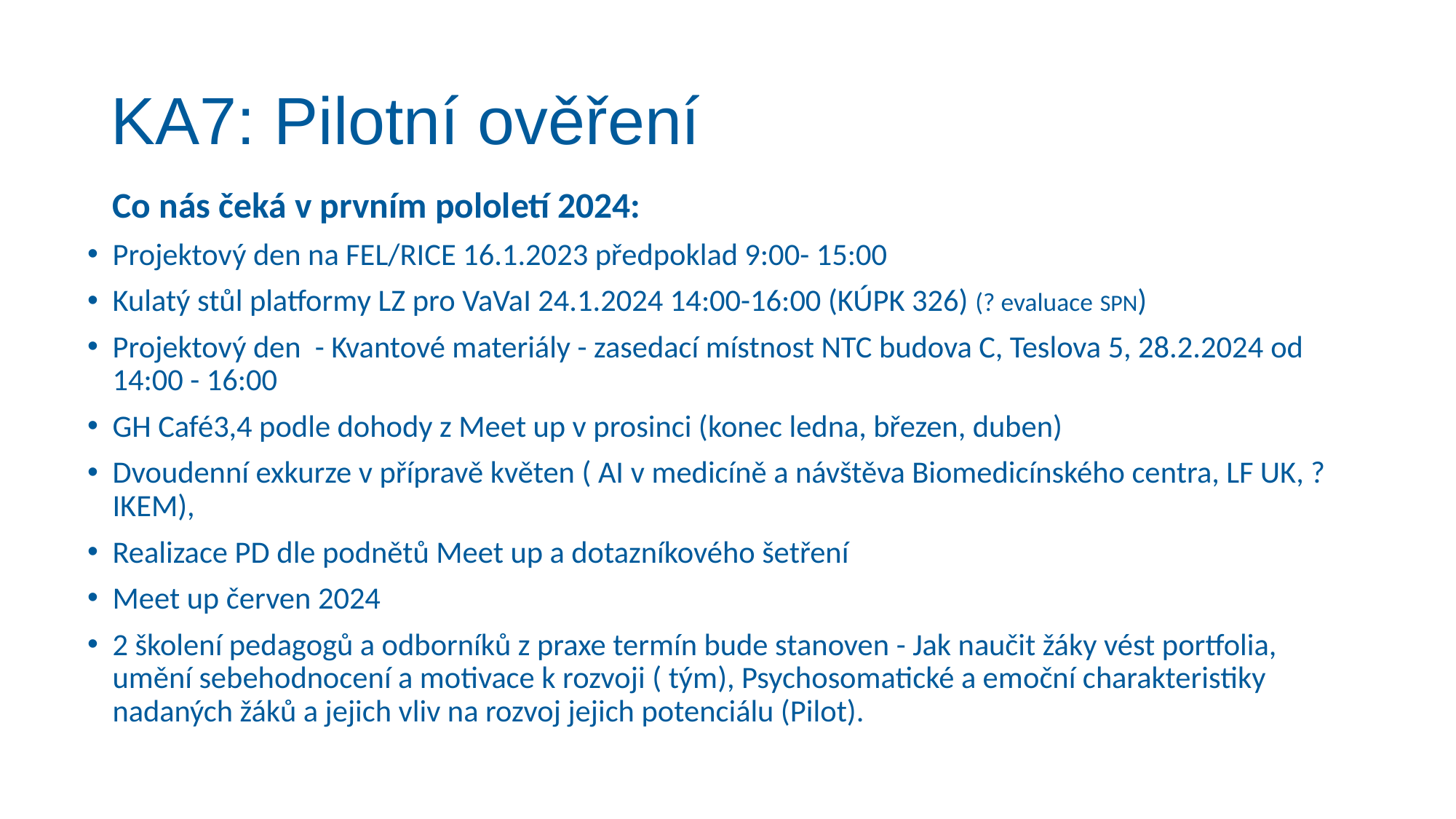

# KA7: Pilotní ověření
Co nás čeká v prvním pololetí 2024:
Projektový den na FEL/RICE 16.1.2023 předpoklad 9:00- 15:00
Kulatý stůl platformy LZ pro VaVaI 24.1.2024 14:00-16:00 (KÚPK 326) (? evaluace SPN)
Projektový den  - Kvantové materiály - zasedací místnost NTC budova C, Teslova 5, 28.2.2024 od 14:00 - 16:00
GH Café3,4 podle dohody z Meet up v prosinci (konec ledna, březen, duben)
Dvoudenní exkurze v přípravě květen ( AI v medicíně a návštěva Biomedicínského centra, LF UK, ? IKEM),
Realizace PD dle podnětů Meet up a dotazníkového šetření
Meet up červen 2024
2 školení pedagogů a odborníků z praxe termín bude stanoven - Jak naučit žáky vést portfolia, umění sebehodnocení a motivace k rozvoji ( tým), Psychosomatické a emoční charakteristiky nadaných žáků a jejich vliv na rozvoj jejich potenciálu (Pilot).